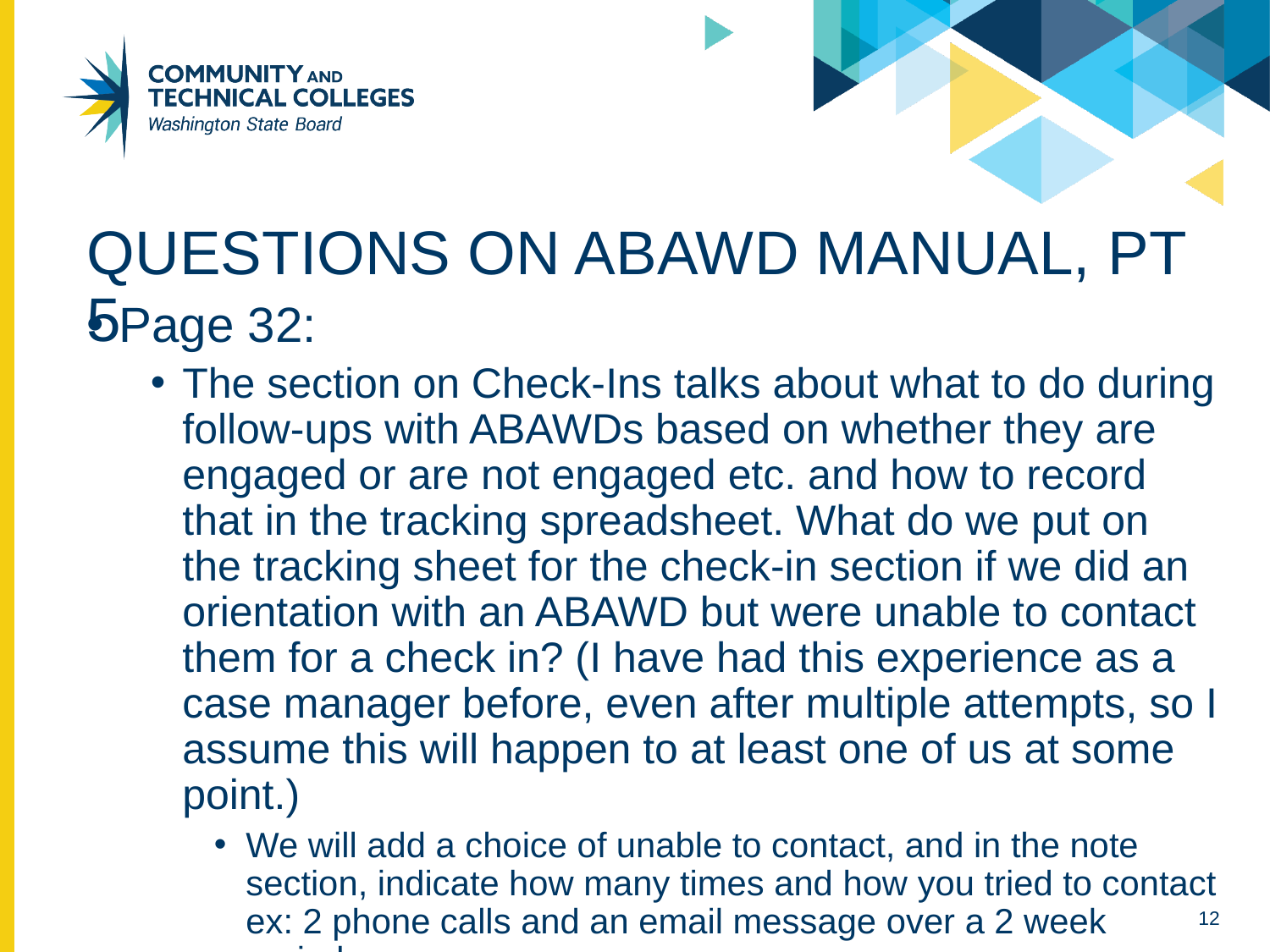

# Questions on ABAWD Manual, pt 5
Page 32:
The section on Check-Ins talks about what to do during follow-ups with ABAWDs based on whether they are engaged or are not engaged etc. and how to record that in the tracking spreadsheet. What do we put on the tracking sheet for the check-in section if we did an orientation with an ABAWD but were unable to contact them for a check in? (I have had this experience as a case manager before, even after multiple attempts, so I assume this will happen to at least one of us at some point.)
We will add a choice of unable to contact, and in the note section, indicate how many times and how you tried to contact ex: 2 phone calls and an email message over a 2 week period.

12